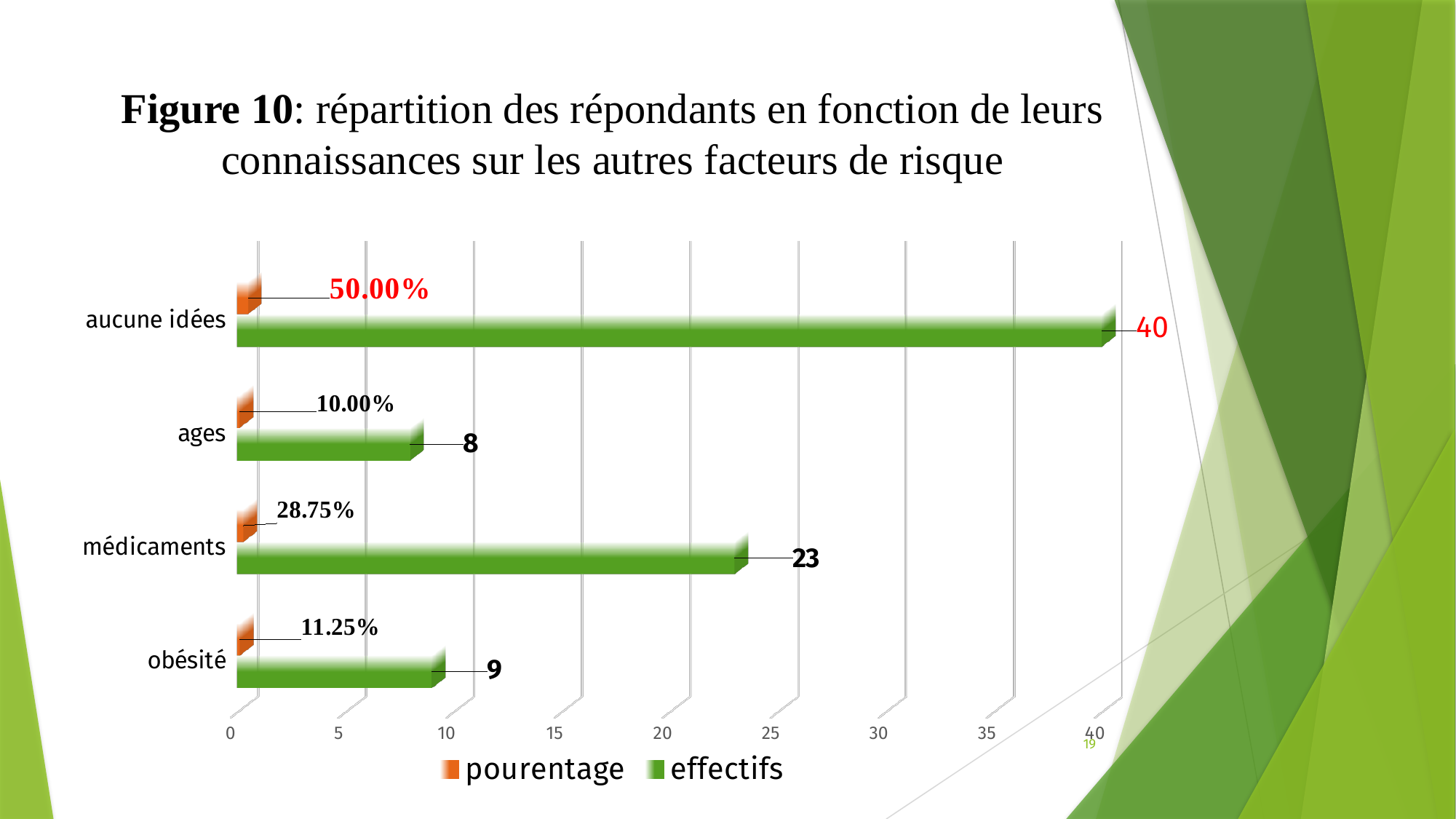

Figure 10: répartition des répondants en fonction de leurs connaissances sur les autres facteurs de risque

[unsupported chart]

19